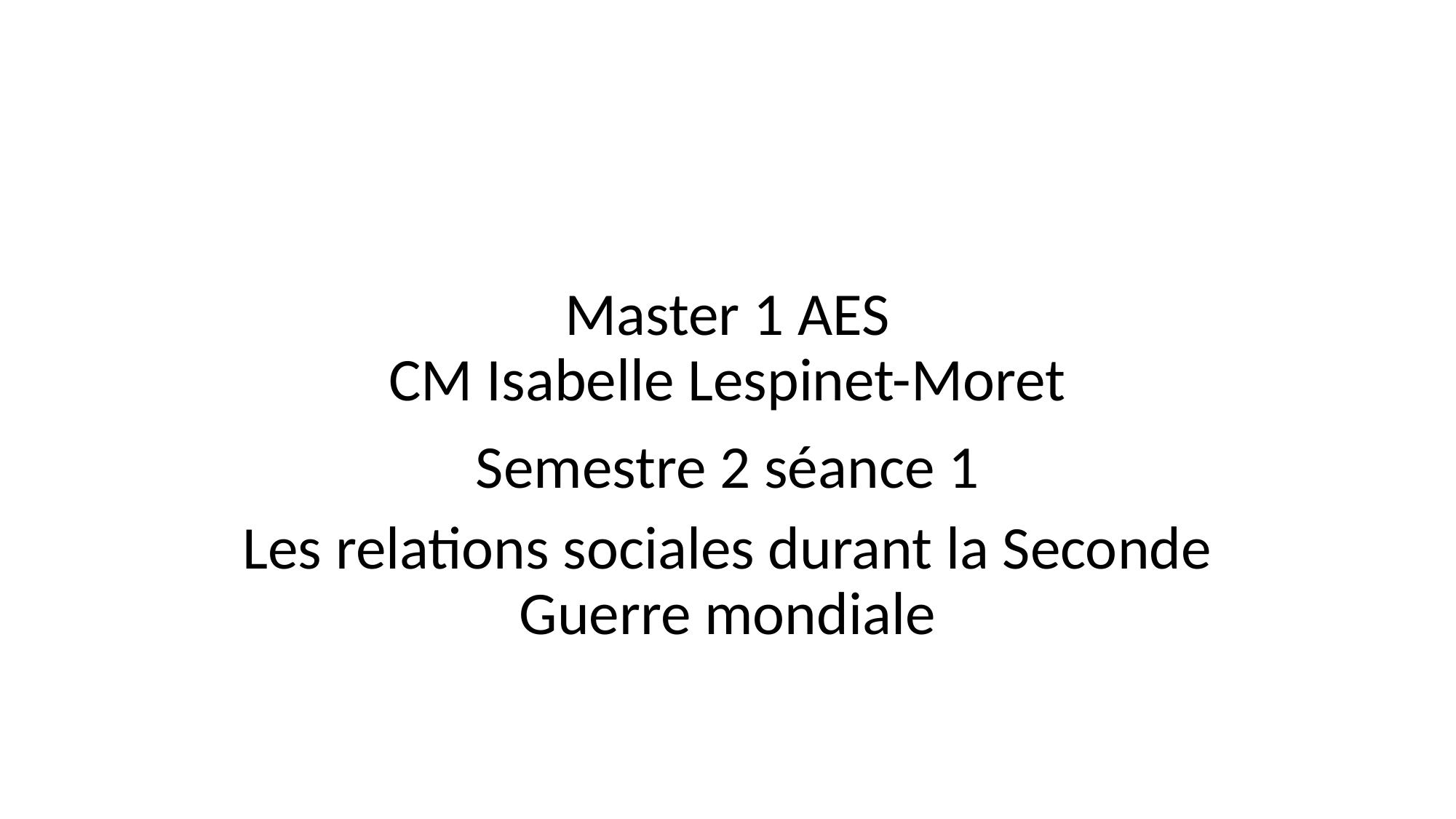

# Master 1 AES CM Isabelle Lespinet-Moret
Semestre 2 séance 1
Les relations sociales durant la Seconde Guerre mondiale